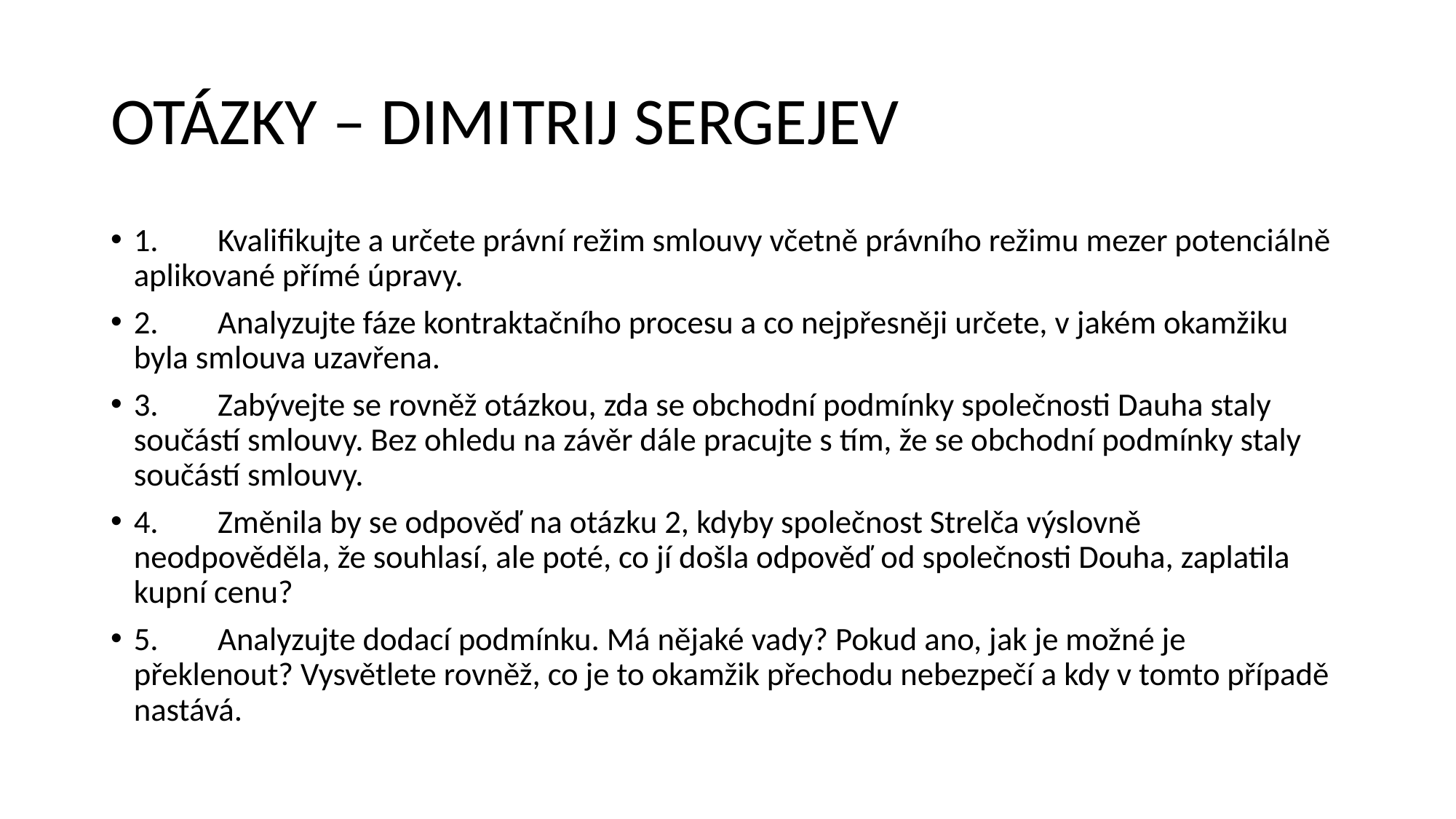

# OTÁZKY – DIMITRIJ SERGEJEV
1.	Kvalifikujte a určete právní režim smlouvy včetně právního režimu mezer potenciálně aplikované přímé úpravy.
2.	Analyzujte fáze kontraktačního procesu a co nejpřesněji určete, v jakém okamžiku byla smlouva uzavřena.
3.	Zabývejte se rovněž otázkou, zda se obchodní podmínky společnosti Dauha staly součástí smlouvy. Bez ohledu na závěr dále pracujte s tím, že se obchodní podmínky staly součástí smlouvy.
4.	Změnila by se odpověď na otázku 2, kdyby společnost Strelča výslovně neodpověděla, že souhlasí, ale poté, co jí došla odpověď od společnosti Douha, zaplatila kupní cenu?
5.	Analyzujte dodací podmínku. Má nějaké vady? Pokud ano, jak je možné je překlenout? Vysvětlete rovněž, co je to okamžik přechodu nebezpečí a kdy v tomto případě nastává.